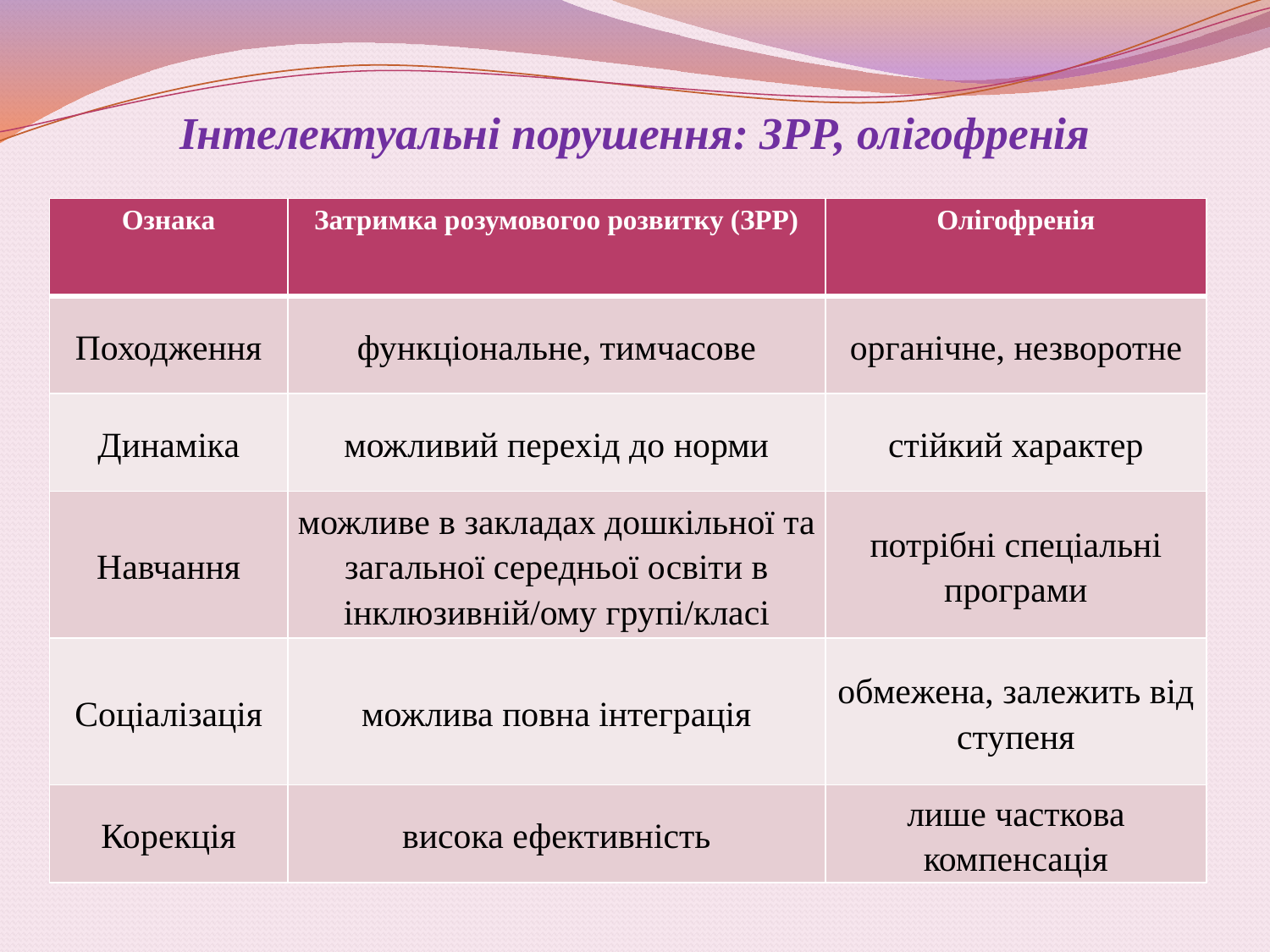

# Інтелектуальні порушення: ЗРР, олігофренія
| Ознака | Затримка розумовогоо розвитку (ЗРР) | Олігофренія |
| --- | --- | --- |
| Походження | функціональне, тимчасове | органічне, незворотне |
| Динаміка | можливий перехід до норми | стійкий характер |
| Навчання | можливе в закладах дошкільної та загальної середньої освіти в інклюзивній/ому групі/класі | потрібні спеціальні програми |
| Соціалізація | можлива повна інтеграція | обмежена, залежить від ступеня |
| Корекція | висока ефективність | лише часткова компенсація |